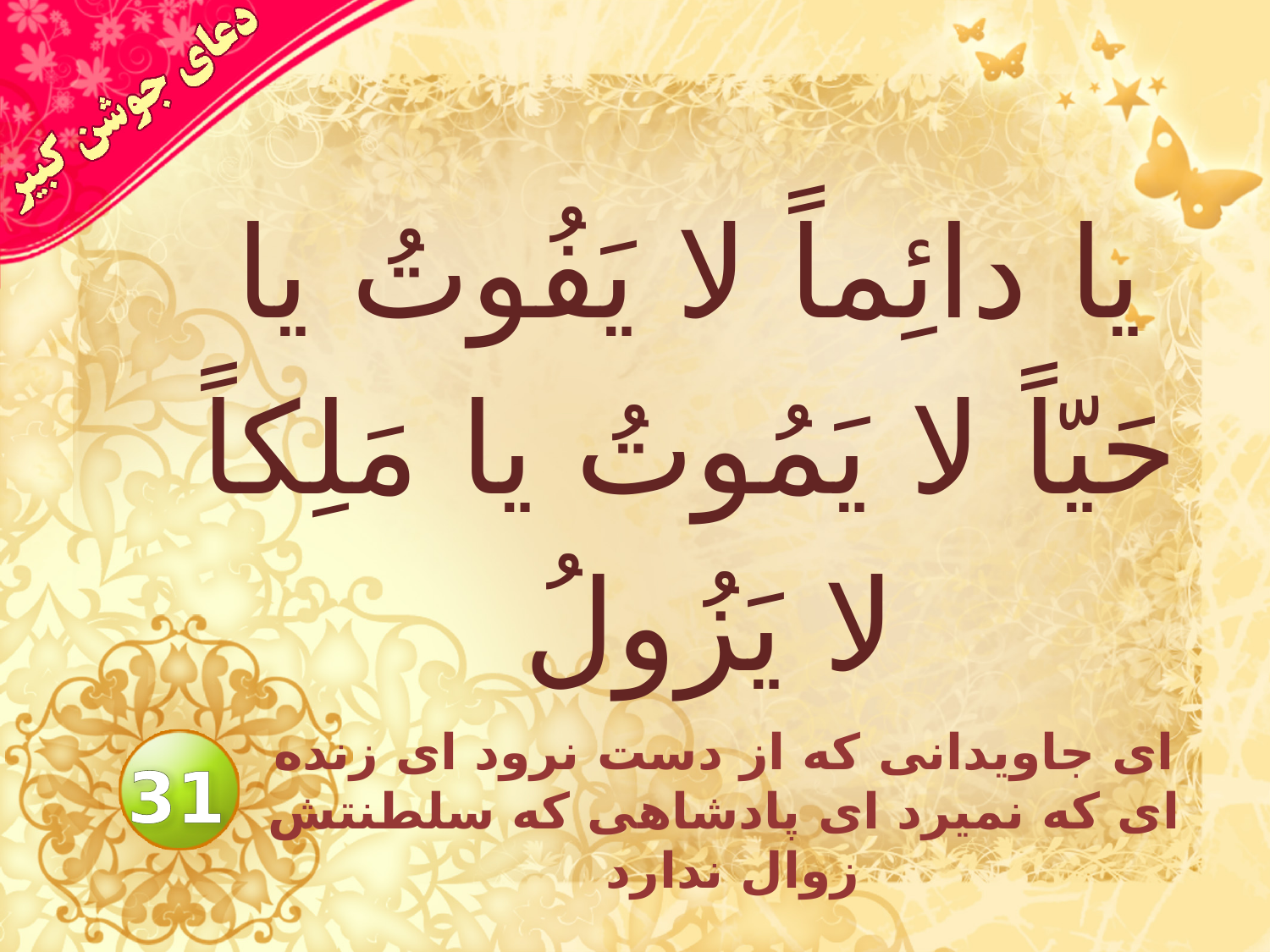

# يا دائِماً لا يَفُوتُ يا حَيّاً لا يَمُوتُ يا مَلِكاً لا يَزُولُ
اى جاويدانى كه از دست نرود اى زنده اى كه نميرد اى پادشاهى كه سلطنتش زوال ندارد

31